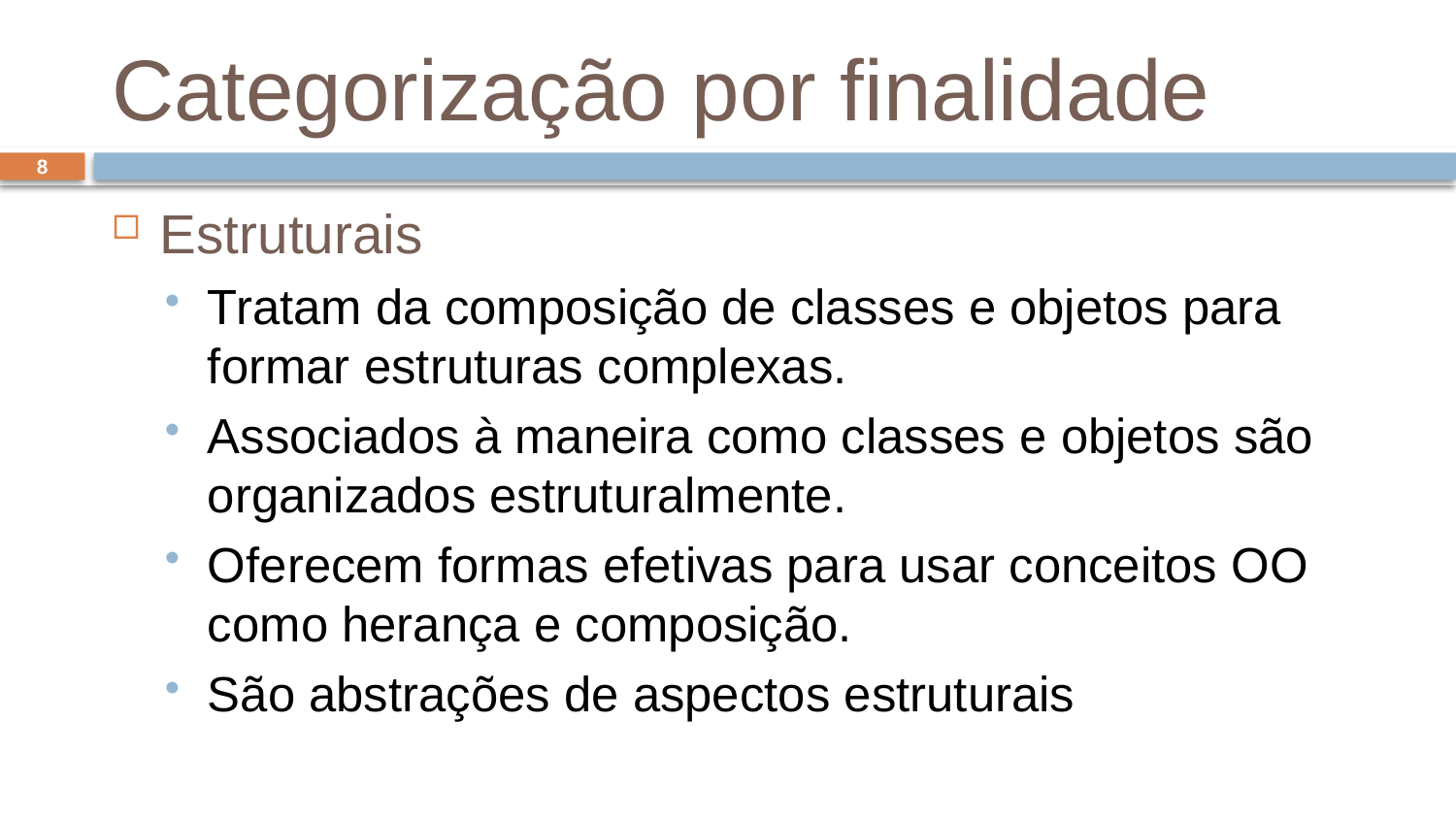

# Categorização por finalidade
8
Estruturais
Tratam da composição de classes e objetos para formar estruturas complexas.
Associados à maneira como classes e objetos são organizados estruturalmente.
Oferecem formas efetivas para usar conceitos OO como herança e composição.
São abstrações de aspectos estruturais